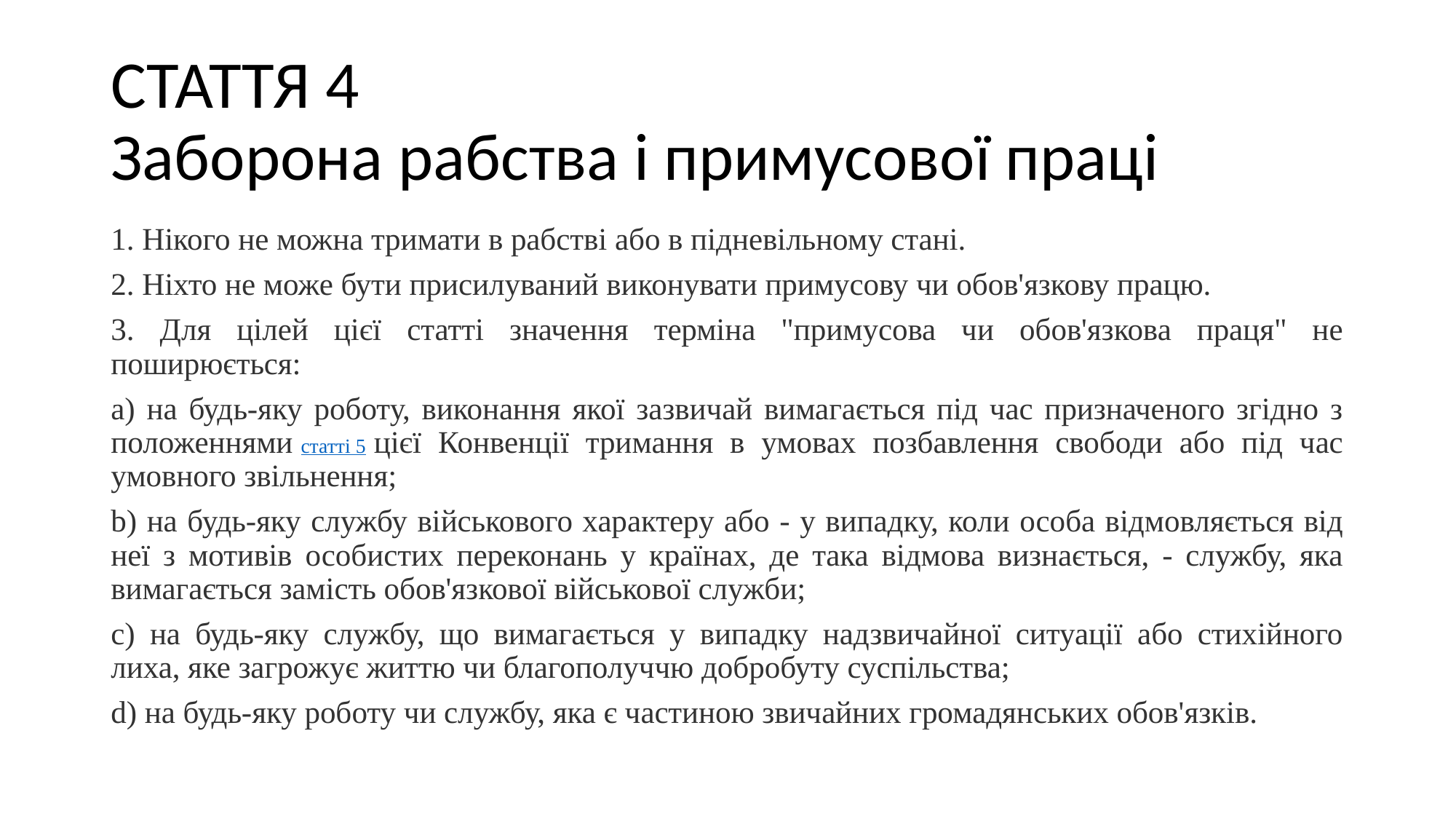

# СТАТТЯ 4 Заборона рабства і примусової праці
1. Нікого не можна тримати в рабстві або в підневільному стані.
2. Ніхто не може бути присилуваний виконувати примусову чи обов'язкову працю.
3. Для цілей цієї статті значення терміна "примусова чи обов'язкова праця" не поширюється:
a) на будь-яку роботу, виконання якої зазвичай вимагається під час призначеного згідно з положеннями статті 5 цієї Конвенції тримання в умовах позбавлення свободи або під час умовного звільнення;
b) на будь-яку службу військового характеру або - у випадку, коли особа відмовляється від неї з мотивів особистих переконань у країнах, де така відмова визнається, - службу, яка вимагається замість обов'язкової військової служби;
c) на будь-яку службу, що вимагається у випадку надзвичайної ситуації або стихійного лиха, яке загрожує життю чи благополуччю добробуту суспільства;
d) на будь-яку роботу чи службу, яка є частиною звичайних громадянських обов'язків.